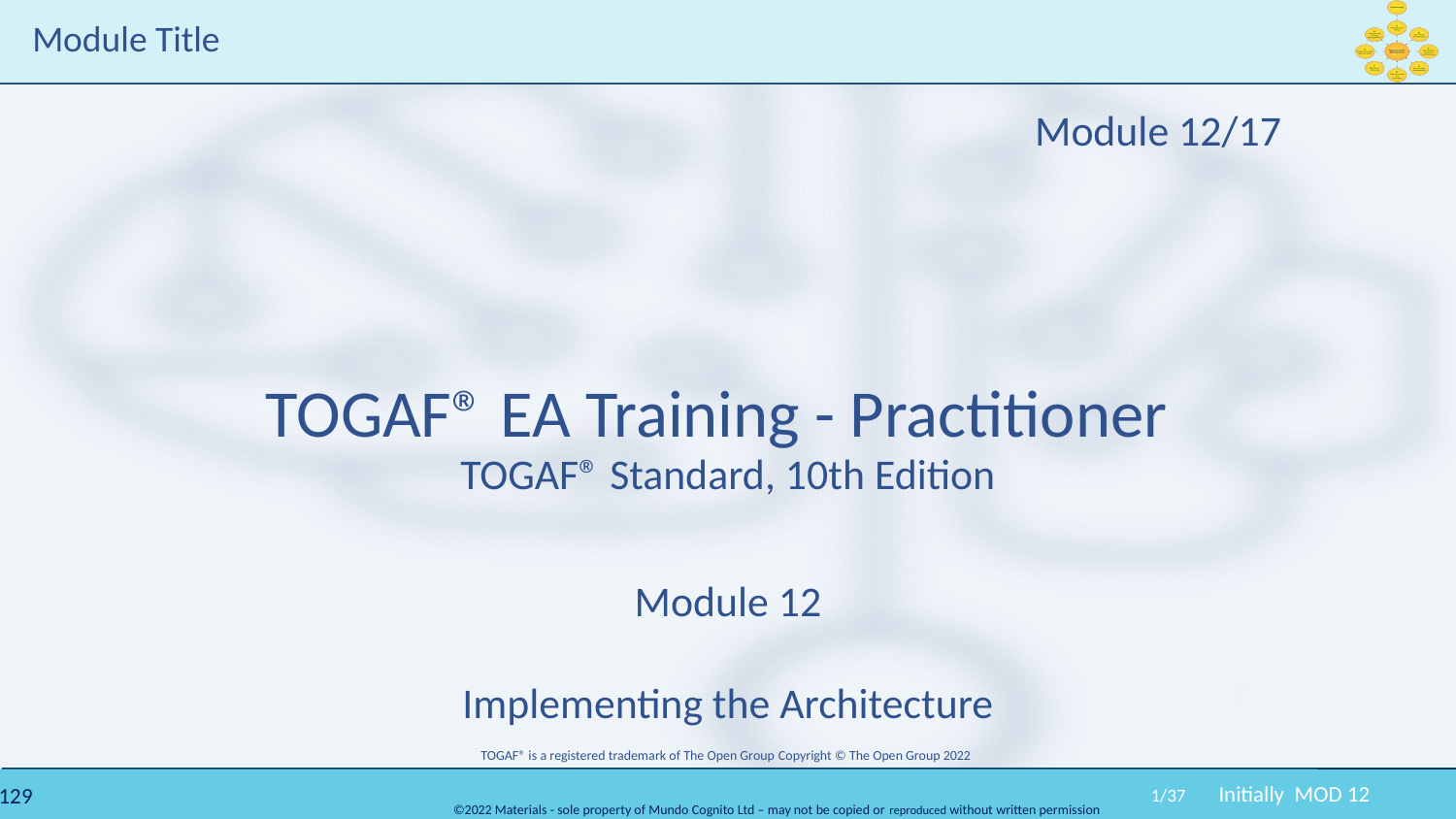

# Module Title
Module 12/17
TOGAF® EA Training - Practitioner
TOGAF® Standard, 10th Edition
Module 12
Implementing the Architecture
 TOGAF® is a registered trademark of The Open Group Copyright © The Open Group 2022
 ​
1/37
Initially  MOD 12